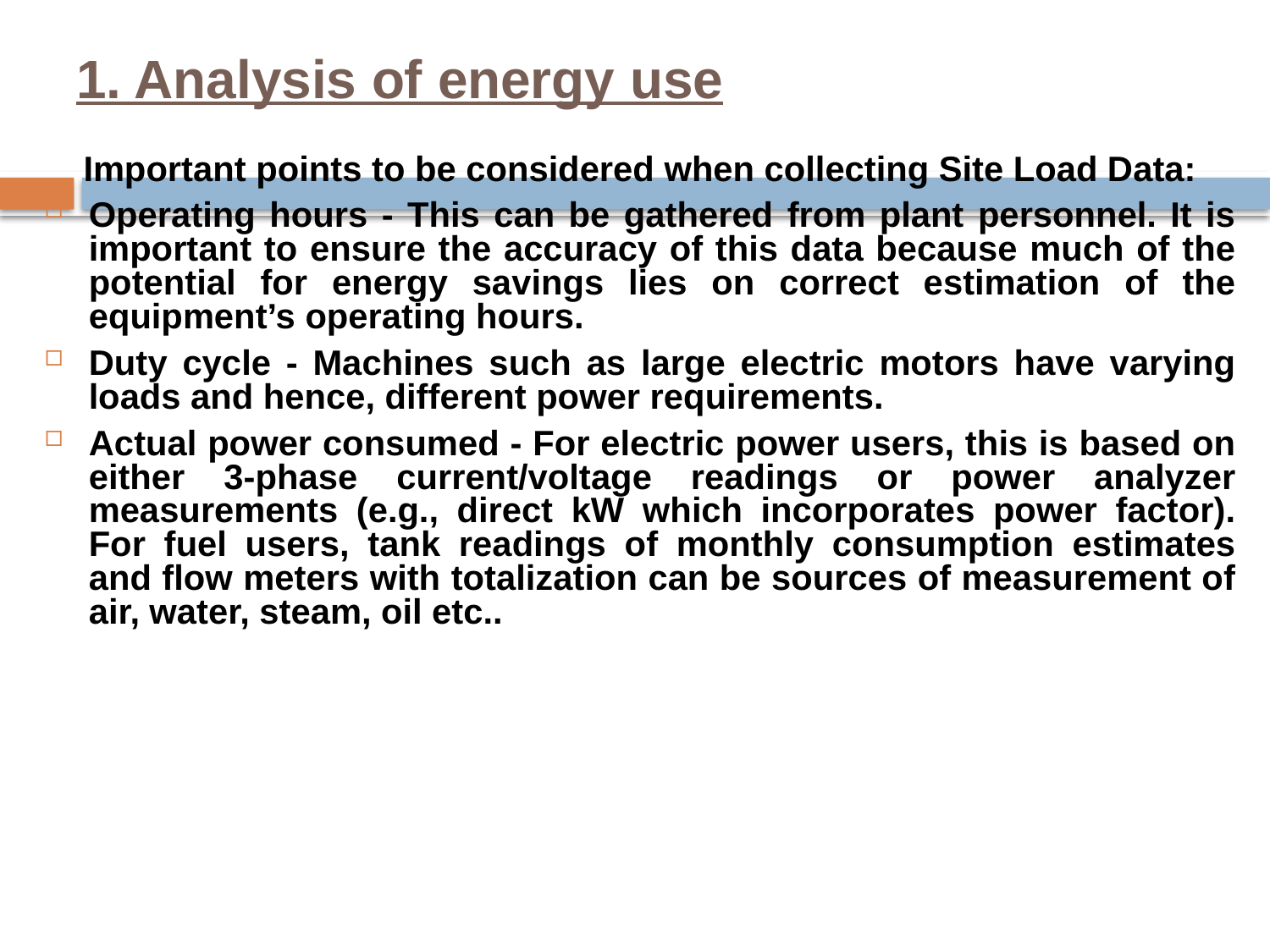

# 1. Analysis of energy use
    Important points to be considered when collecting Site Load Data:
Operating hours - This can be gathered from plant personnel. It is important to ensure the accuracy of this data because much of the potential for energy savings lies on correct estimation of the equipment’s operating hours.
Duty cycle - Machines such as large electric motors have varying loads and hence, different power requirements.
Actual power consumed - For electric power users, this is based on either 3-phase current/voltage readings or power analyzer measurements (e.g., direct kW which incorporates power factor). For fuel users, tank readings of monthly consumption estimates and flow meters with totalization can be sources of measurement of air, water, steam, oil etc..